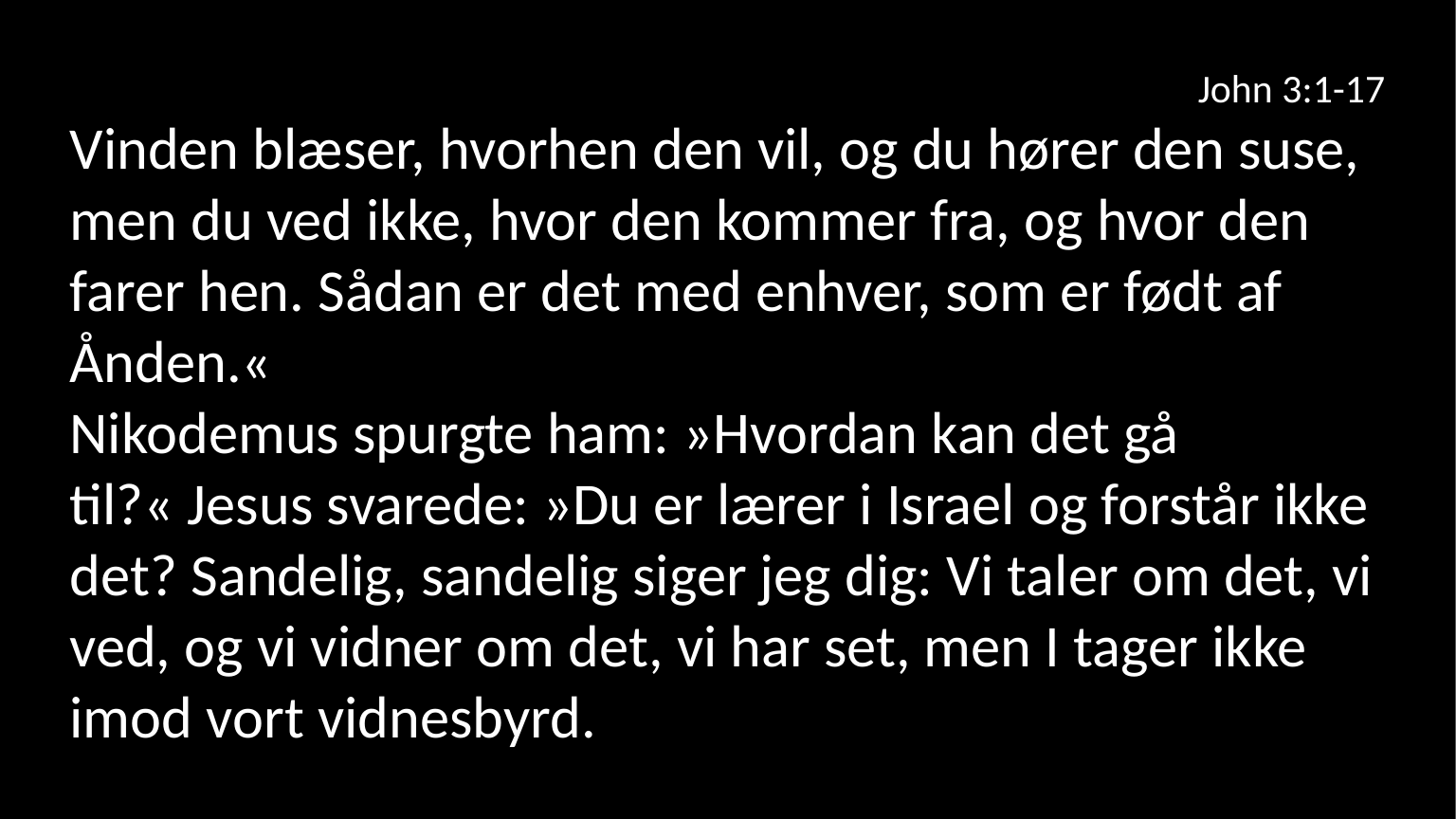

John 3:1-17
Vinden blæser, hvorhen den vil, og du hører den suse, men du ved ikke, hvor den kommer fra, og hvor den farer hen. Sådan er det med enhver, som er født af Ånden.«
Nikodemus spurgte ham: »Hvordan kan det gå til?« Jesus svarede: »Du er lærer i Israel og forstår ikke det? Sandelig, sandelig siger jeg dig: Vi taler om det, vi ved, og vi vidner om det, vi har set, men I tager ikke imod vort vidnesbyrd.